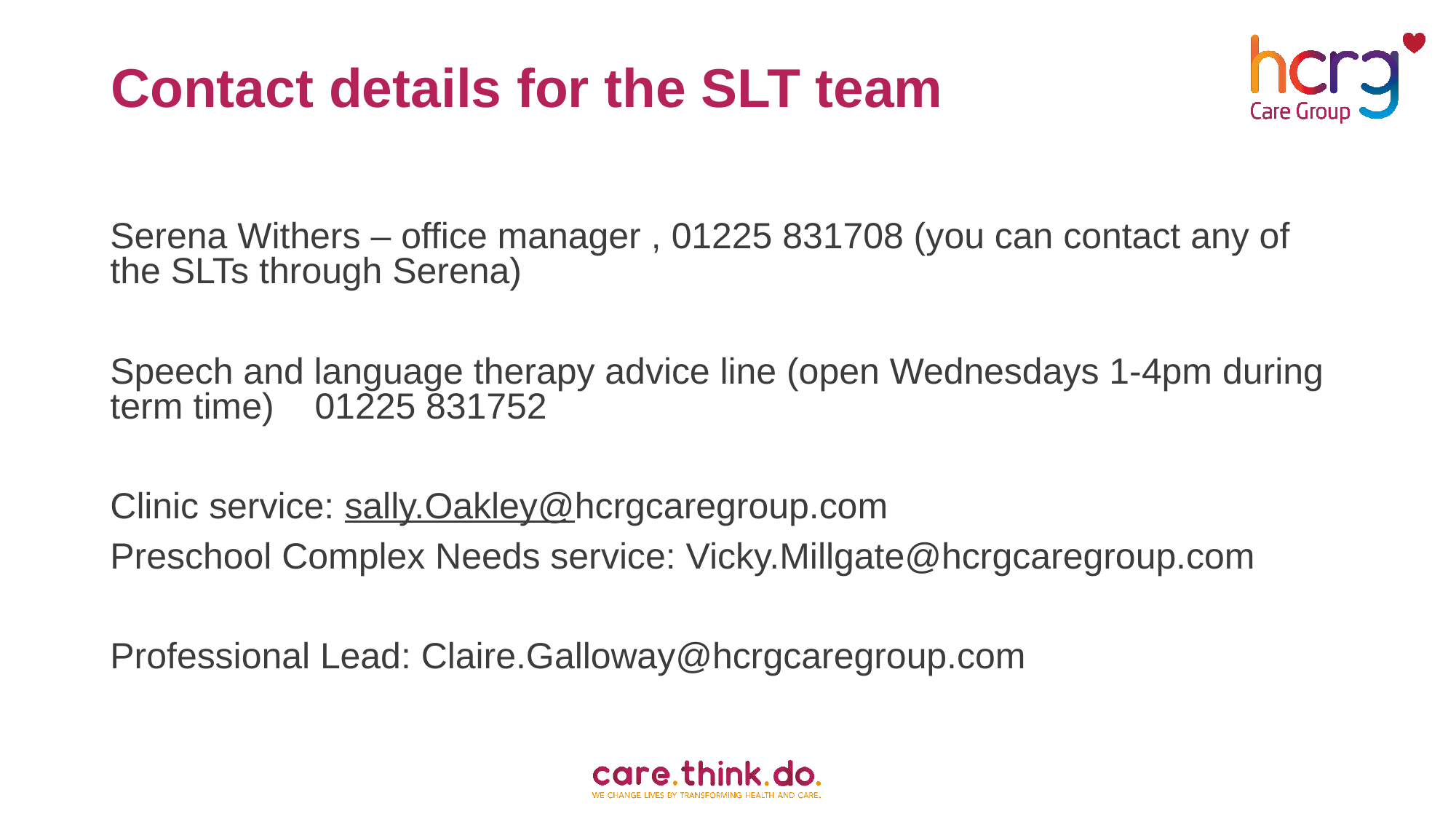

# Contact details for the SLT team
Serena Withers – office manager , 01225 831708 (you can contact any of the SLTs through Serena)

Speech and language therapy advice line (open Wednesdays 1-4pm during term time)    01225 831752

Clinic service: sally.Oakley@hcrgcaregroup.com
Preschool Complex Needs service: Vicky.Millgate@hcrgcaregroup.com

Professional Lead: Claire.Galloway@hcrgcaregroup.com